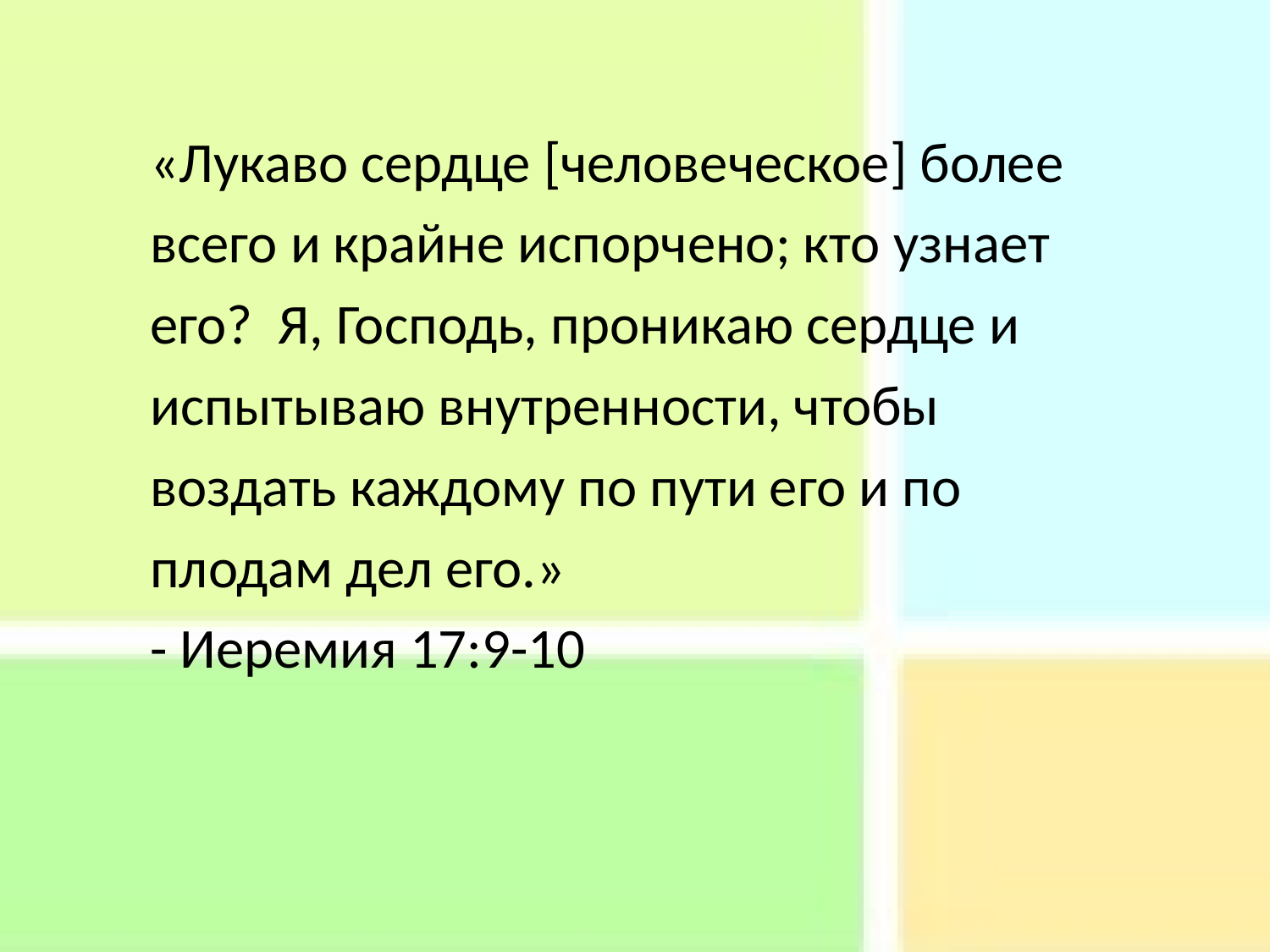

«Лукаво сердце [человеческое] более всего и крайне испорчено; кто узнает его?  Я, Господь, проникаю сердце и испытываю внутренности, чтобы воздать каждому по пути его и по плодам дел его.»
- Иеремия 17:9-10